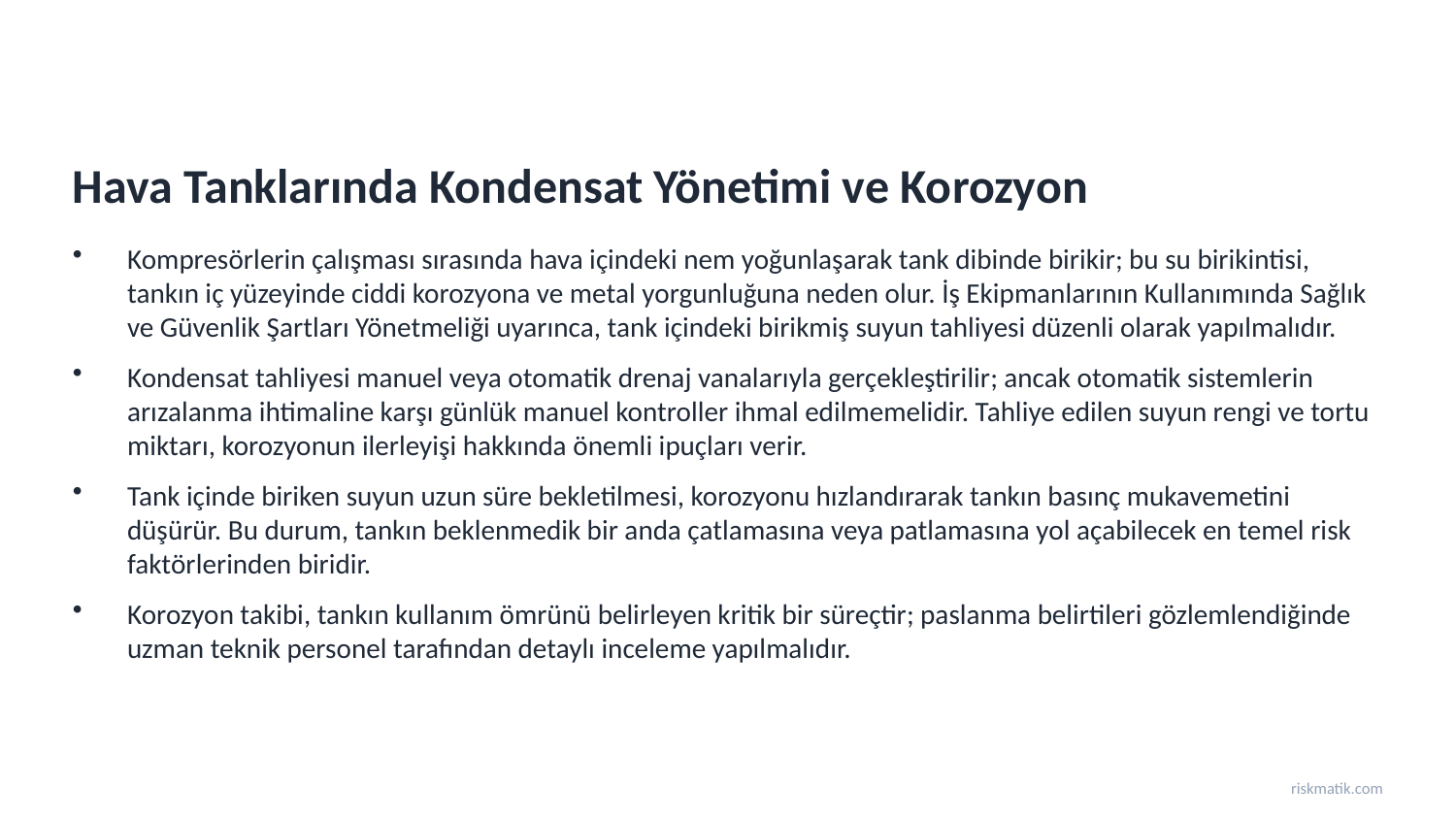

Hava Tanklarında Kondensat Yönetimi ve Korozyon
Kompresörlerin çalışması sırasında hava içindeki nem yoğunlaşarak tank dibinde birikir; bu su birikintisi, tankın iç yüzeyinde ciddi korozyona ve metal yorgunluğuna neden olur. İş Ekipmanlarının Kullanımında Sağlık ve Güvenlik Şartları Yönetmeliği uyarınca, tank içindeki birikmiş suyun tahliyesi düzenli olarak yapılmalıdır.
Kondensat tahliyesi manuel veya otomatik drenaj vanalarıyla gerçekleştirilir; ancak otomatik sistemlerin arızalanma ihtimaline karşı günlük manuel kontroller ihmal edilmemelidir. Tahliye edilen suyun rengi ve tortu miktarı, korozyonun ilerleyişi hakkında önemli ipuçları verir.
Tank içinde biriken suyun uzun süre bekletilmesi, korozyonu hızlandırarak tankın basınç mukavemetini düşürür. Bu durum, tankın beklenmedik bir anda çatlamasına veya patlamasına yol açabilecek en temel risk faktörlerinden biridir.
Korozyon takibi, tankın kullanım ömrünü belirleyen kritik bir süreçtir; paslanma belirtileri gözlemlendiğinde uzman teknik personel tarafından detaylı inceleme yapılmalıdır.
riskmatik.com